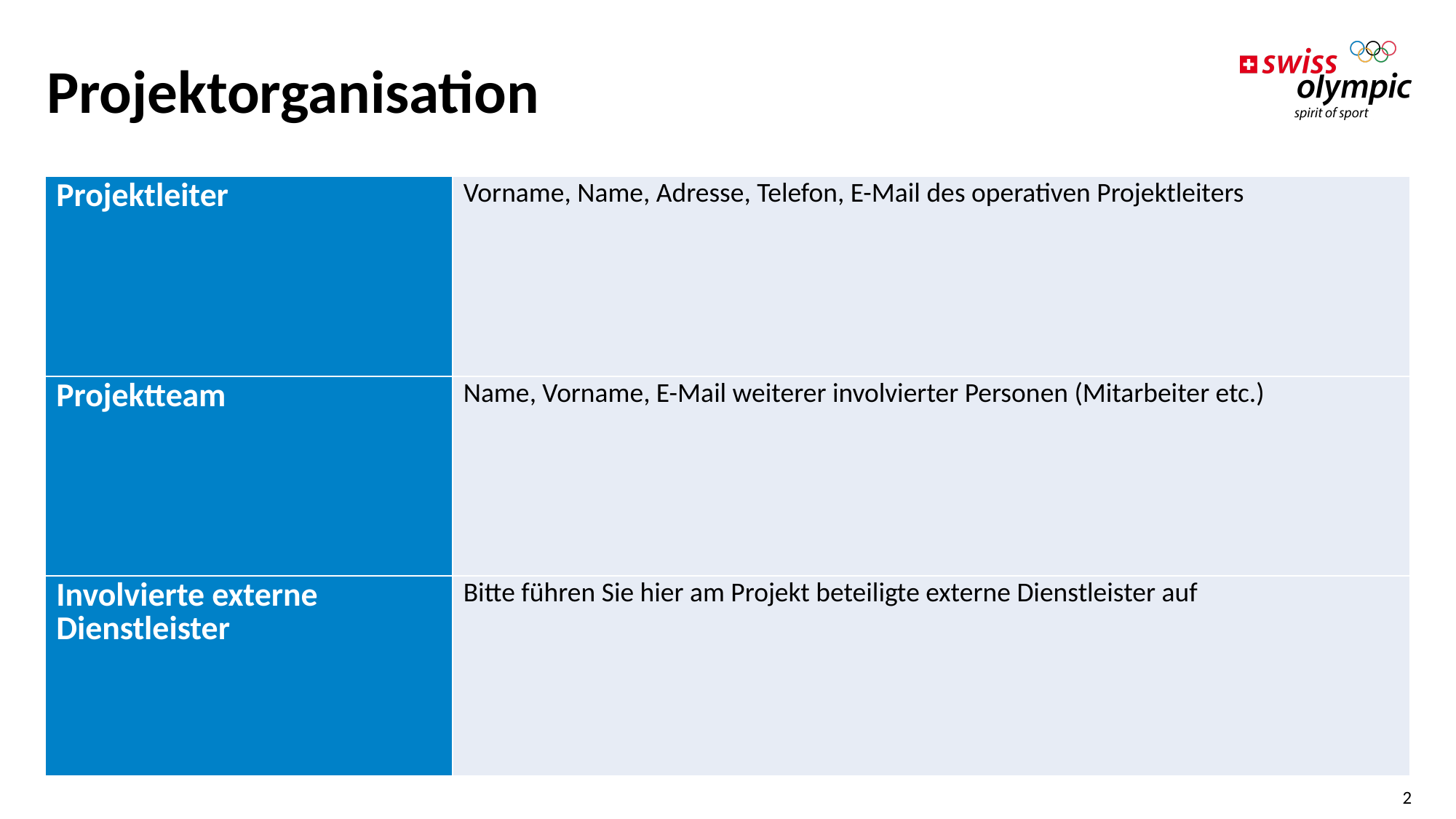

# Projektorganisation
| Projektleiter | Vorname, Name, Adresse, Telefon, E-Mail des operativen Projektleiters |
| --- | --- |
| Projektteam | Name, Vorname, E-Mail weiterer involvierter Personen (Mitarbeiter etc.) |
| Involvierte externe Dienstleister | Bitte führen Sie hier am Projekt beteiligte externe Dienstleister auf |
2